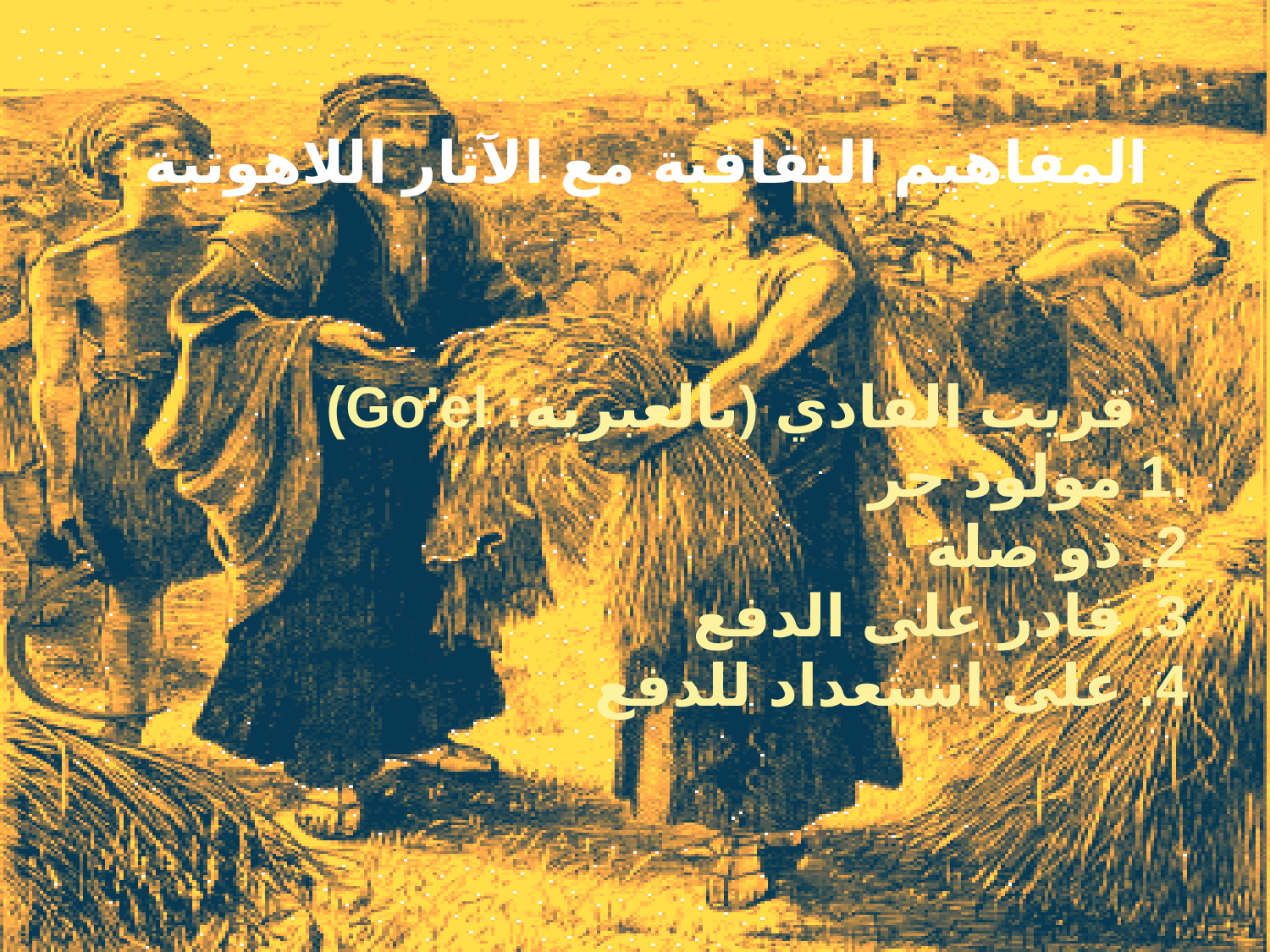

المفاهيم الثقافية مع الآثار اللاهوتية

     قريب الفادي (بالعبرية: Go'el)
 .1 مولود حر
 2. ذو صلة
 3. قادر على الدفع
 4. على استعداد للدفع